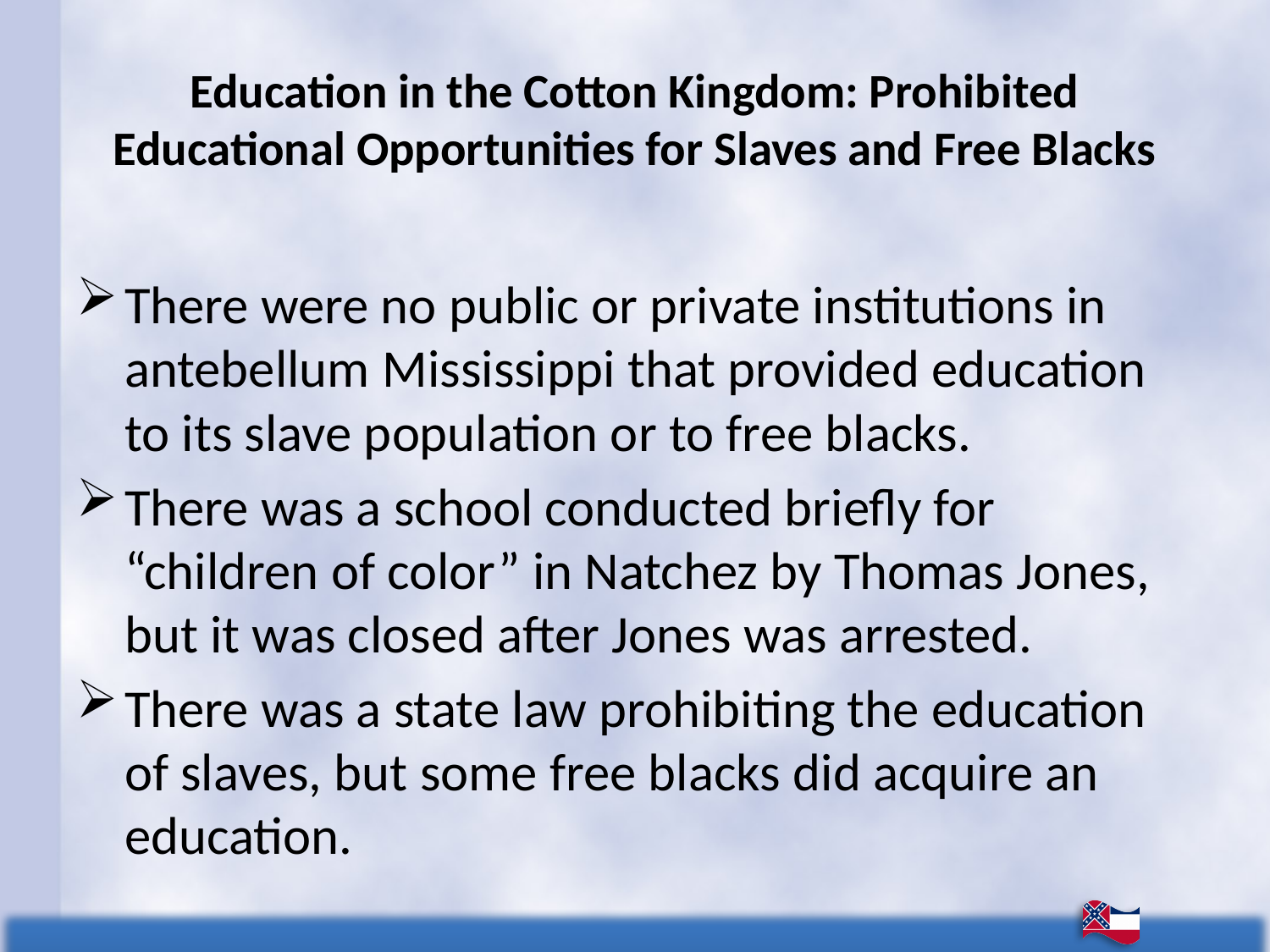

# Education in the Cotton Kingdom: Prohibited Educational Opportunities for Slaves and Free Blacks
There were no public or private institutions in antebellum Mississippi that provided education to its slave population or to free blacks.
There was a school conducted briefly for “children of color” in Natchez by Thomas Jones, but it was closed after Jones was arrested.
There was a state law prohibiting the education of slaves, but some free blacks did acquire an education.